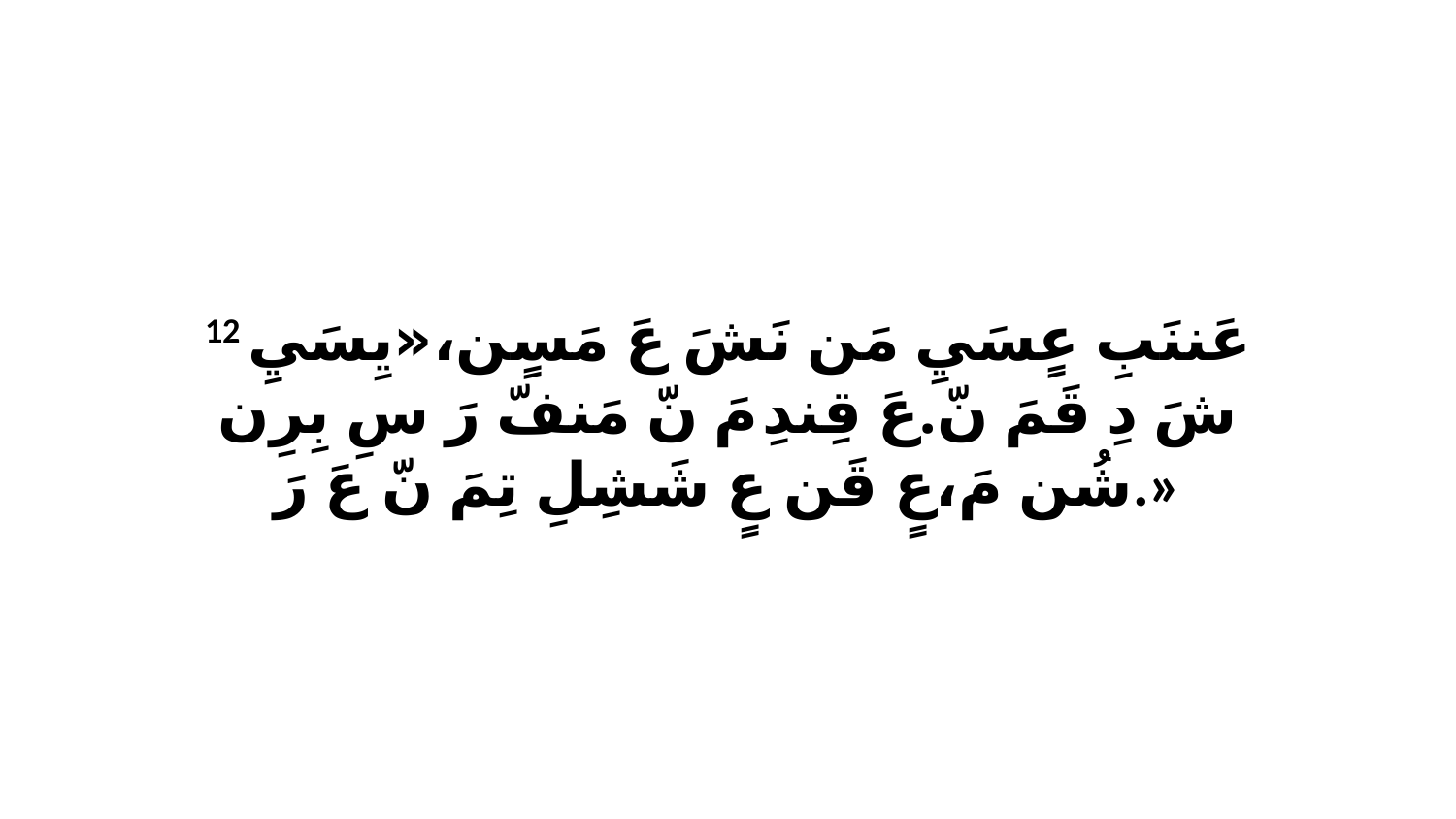

12 عَننَبِ عٍسَيِ مَن نَشَ عَ مَسٍن،«يِسَيِ شَ دِ قَمَ نّ.عَ قِندِ مَ نّ مَنفّ رَ سِ بِرِن شُن مَ،عٍ قَن عٍ شَشِلِ تِمَ نّ عَ رَ.»